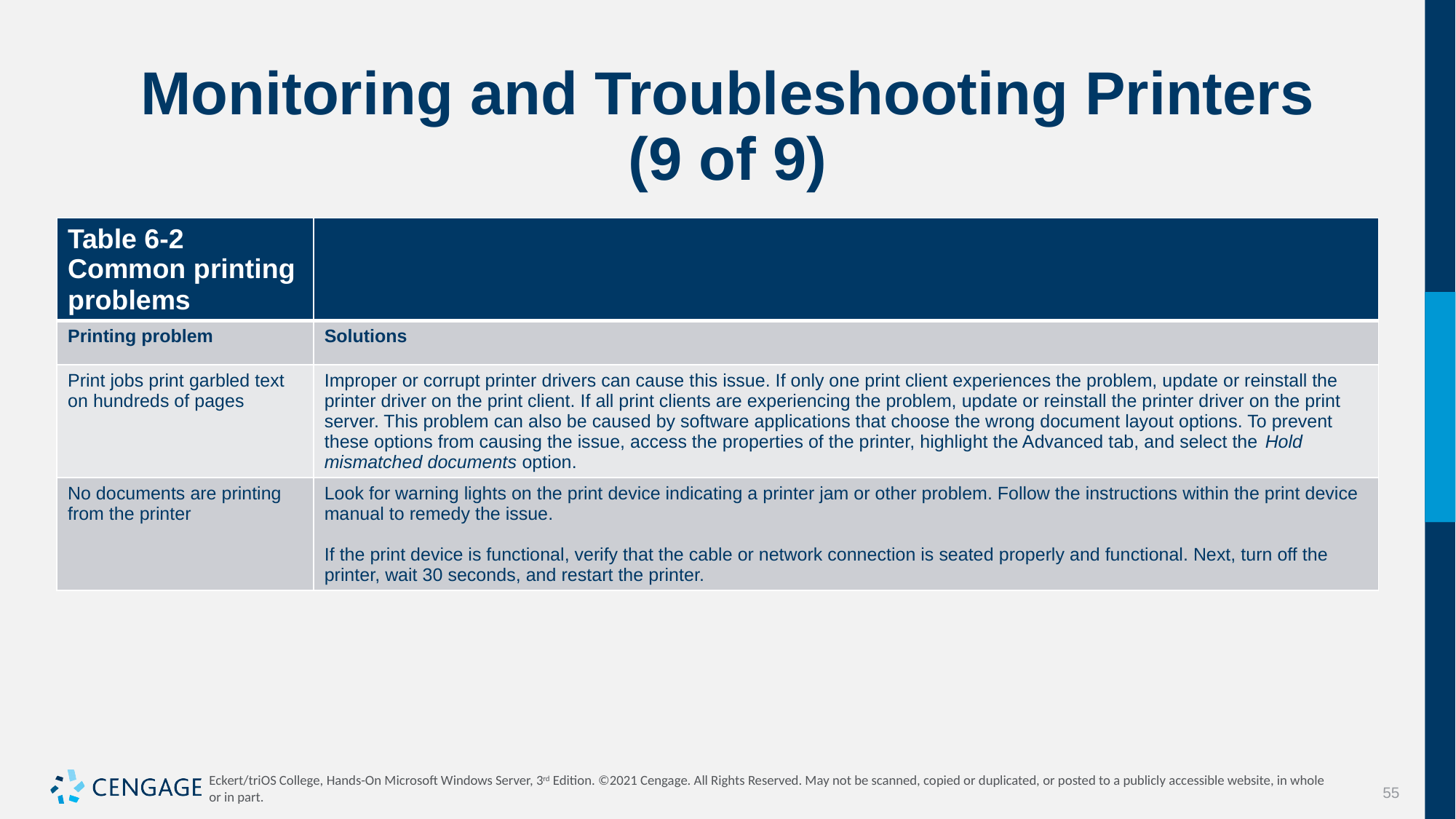

# Monitoring and Troubleshooting Printers (9 of 9)
| Table 6-2 Common printing problems |  |
| --- | --- |
| Printing problem | Solutions |
| Print jobs print garbled text on hundreds of pages | Improper or corrupt printer drivers can cause this issue. If only one print client experiences the problem, update or reinstall the printer driver on the print client. If all print clients are experiencing the problem, update or reinstall the printer driver on the print server. This problem can also be caused by software applications that choose the wrong document layout options. To prevent these options from causing the issue, access the properties of the printer, highlight the Advanced tab, and select the Hold mismatched documents option. |
| No documents are printing from the printer | Look for warning lights on the print device indicating a printer jam or other problem. Follow the instructions within the print device manual to remedy the issue. If the print device is functional, verify that the cable or network connection is seated properly and functional. Next, turn off the printer, wait 30 seconds, and restart the printer. |